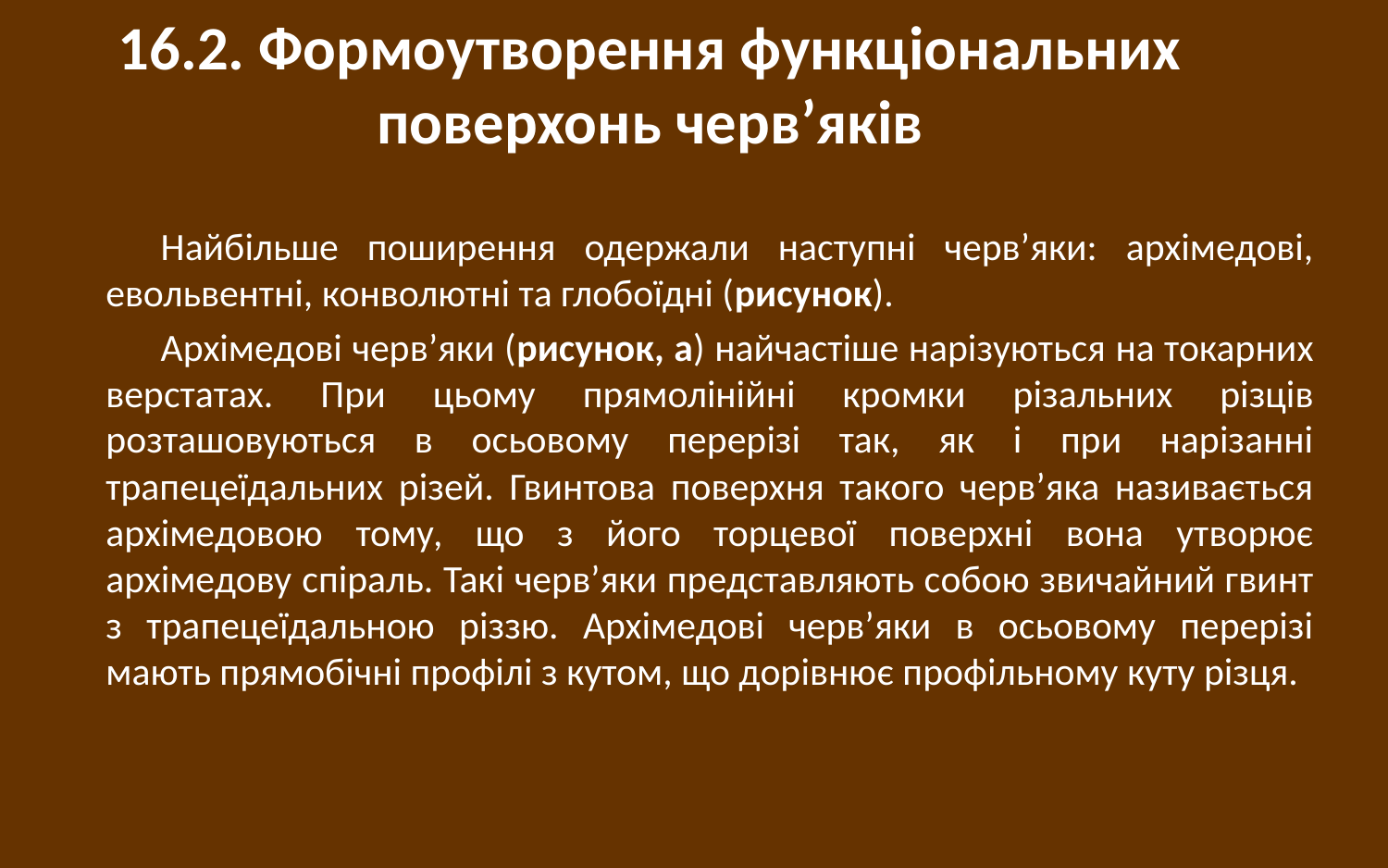

# 16.2. Формоутворення функціональних поверхонь черв’яків
Найбільше поширення одержали наступні черв’яки: архімедові, евольвентні, конволютні та глобоїдні (рисунок).
Архімедові черв’яки (рисунок, а) найчастіше нарізуються на токарних верстатах. При цьому прямолінійні кромки різальних різців розташовуються в осьовому перерізі так, як і при нарізанні трапецеїдальних різей. Гвинтова поверхня такого черв’яка називається архімедовою тому, що з його торцевої поверхні вона утворює архімедову спіраль. Такі черв’яки представляють собою звичайний гвинт з трапецеїдальною різзю. Архімедові черв’яки в осьовому перерізі мають прямобічні профілі з кутом, що дорівнює профільному куту різця.